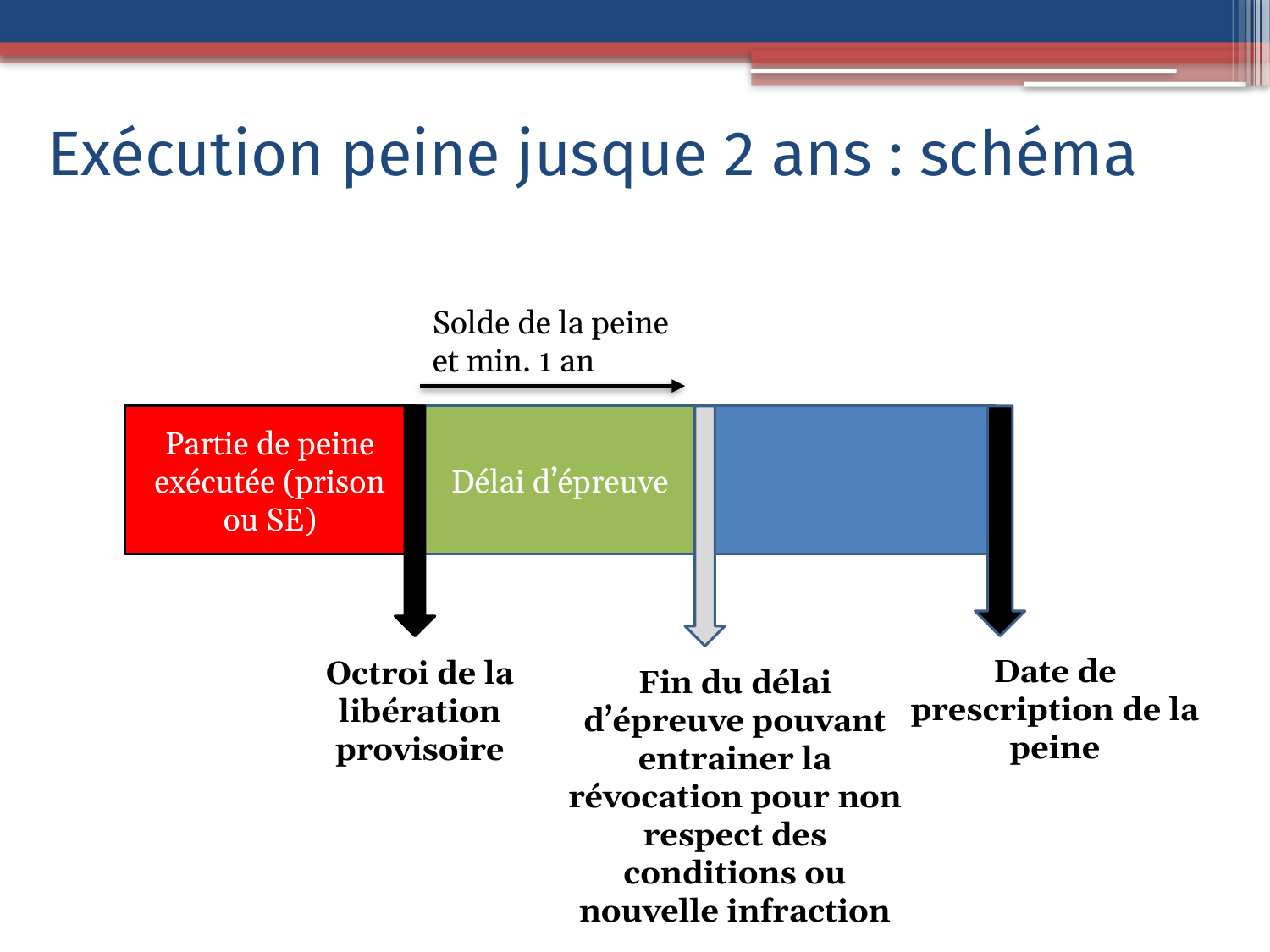

# Exécution peine jusque 2 ans : schéma
Solde de la peine et min. 1 an
Partie de peine exécutée (prison ou SE)

Délai d’épreuve

Date de prescription de la peine
Octroi de la libération provisoire
Fin du délai d’épreuve pouvant entrainer la révocation pour non respect des conditions ou nouvelle infraction